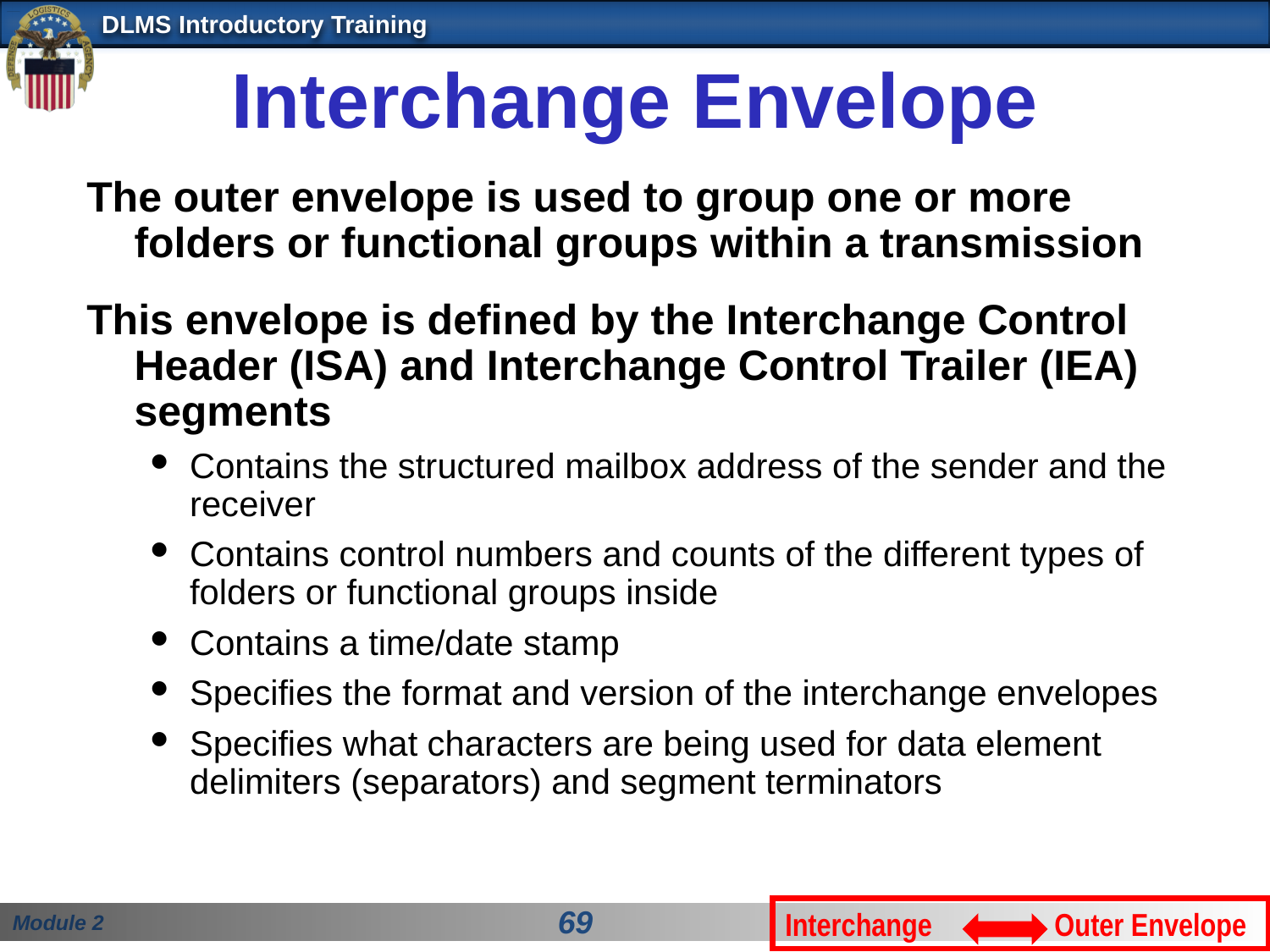

# Interchange Envelope
The outer envelope is used to group one or more folders or functional groups within a transmission
This envelope is defined by the Interchange Control Header (ISA) and Interchange Control Trailer (IEA) segments
Contains the structured mailbox address of the sender and the receiver
Contains control numbers and counts of the different types of folders or functional groups inside
Contains a time/date stamp
Specifies the format and version of the interchange envelopes
Specifies what characters are being used for data element delimiters (separators) and segment terminators

Interchange                 Outer Envelope